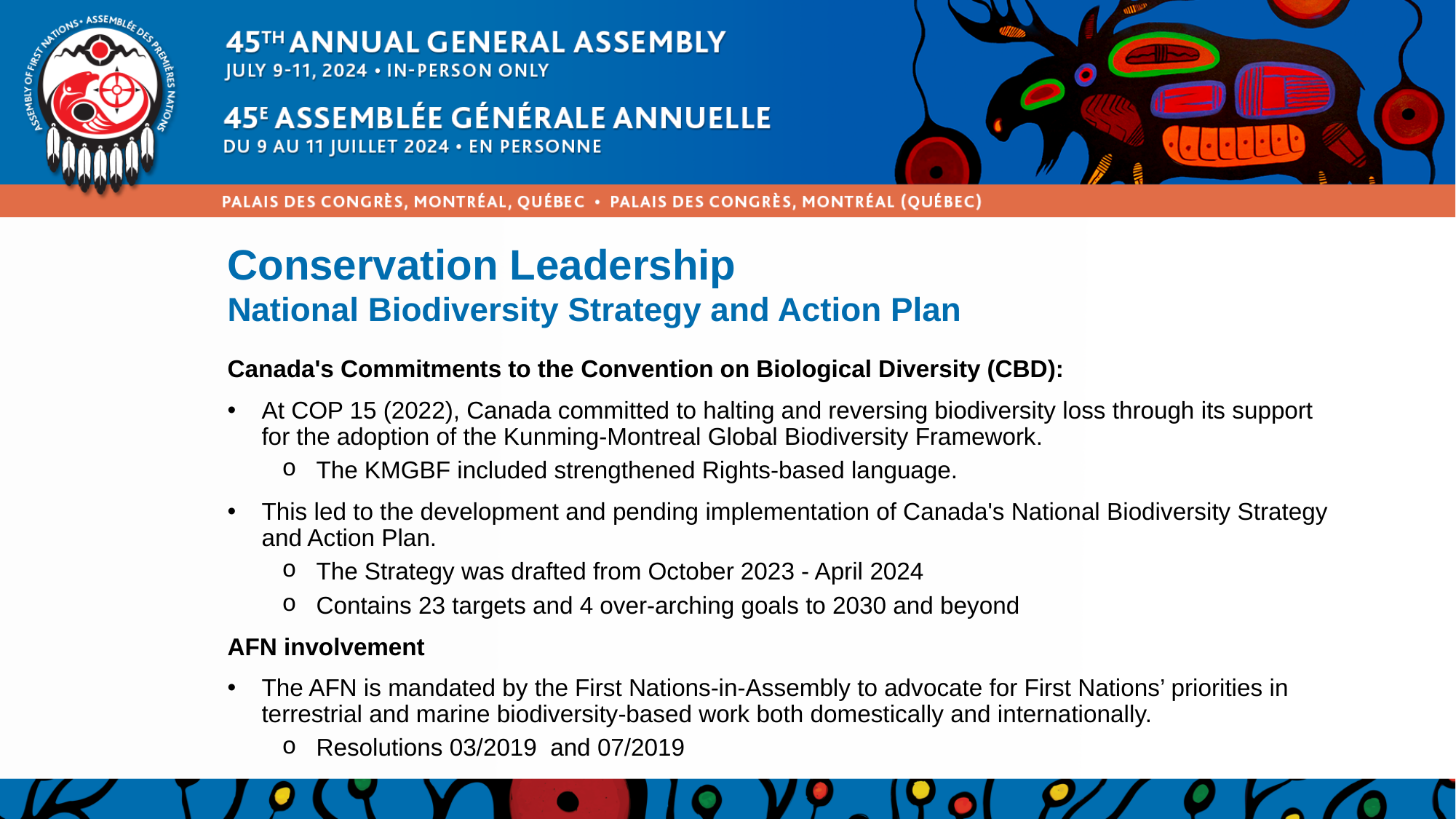

Conservation Leadership
National Biodiversity Strategy and Action Plan
Canada's Commitments to the Convention on Biological Diversity (CBD):
At COP 15 (2022), Canada committed to halting and reversing biodiversity loss through its support for the adoption of the Kunming-Montreal Global Biodiversity Framework.
The KMGBF included strengthened Rights-based language.
This led to the development and pending implementation of Canada's National Biodiversity Strategy and Action Plan.
The Strategy was drafted from October 2023 - April 2024
Contains 23 targets and 4 over-arching goals to 2030 and beyond
AFN involvement
The AFN is mandated by the First Nations-in-Assembly to advocate for First Nations’ priorities in terrestrial and marine biodiversity-based work both domestically and internationally.
Resolutions 03/2019  and 07/2019